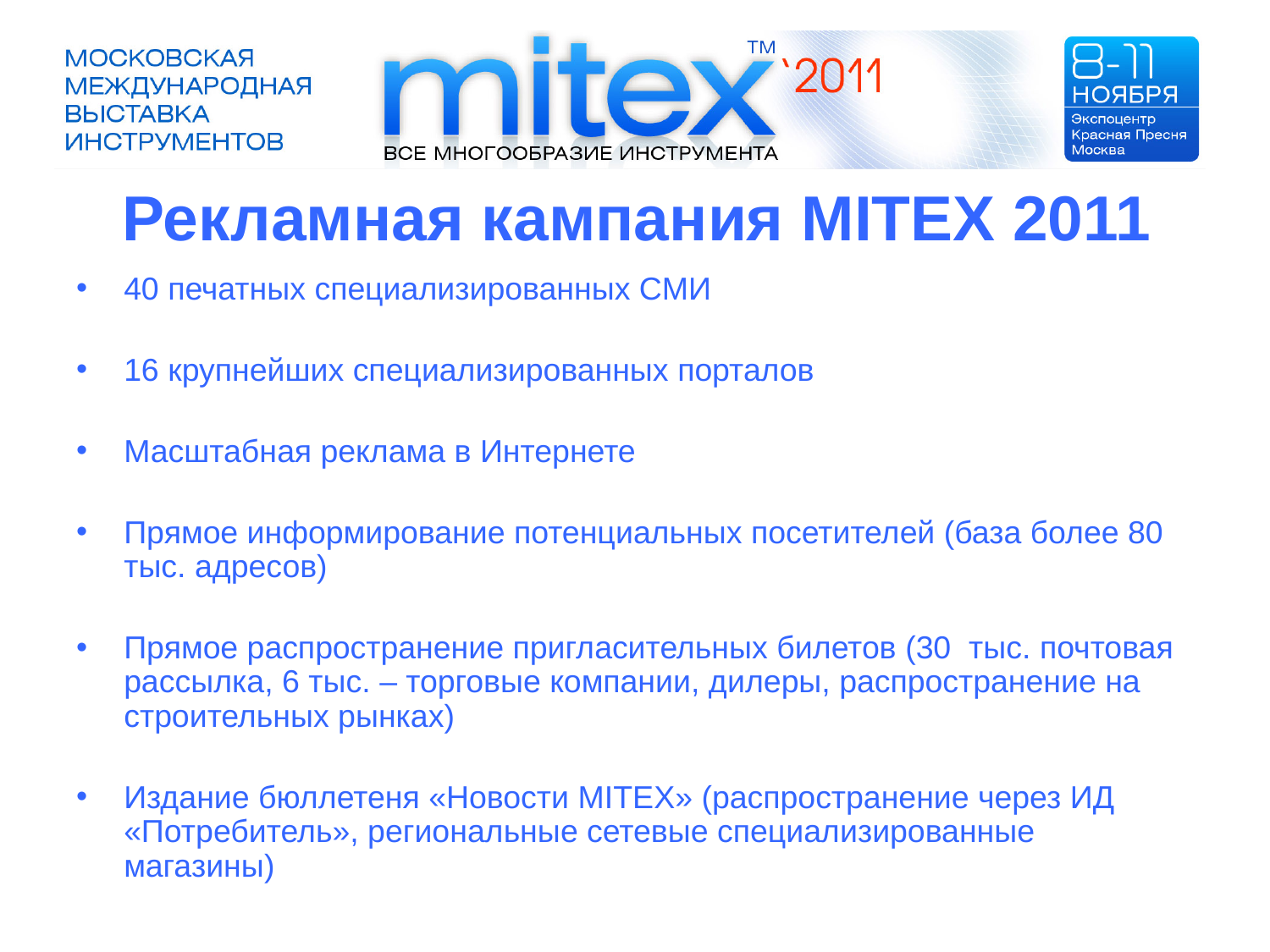

# Рекламная кампания MITEX 2011
40 печатных специализированных СМИ

16 крупнейших специализированных порталов

Масштабная реклама в Интернете

Прямое информирование потенциальных посетителей (база более 80 тыс. адресов)

Прямое распространение пригласительных билетов (30  тыс. почтовая рассылка, 6 тыс. – торговые компании, дилеры, распространение на строительных рынках)

Издание бюллетеня «Новости MITEX» (распространение через ИД «Потребитель», региональные сетевые специализированные магазины)